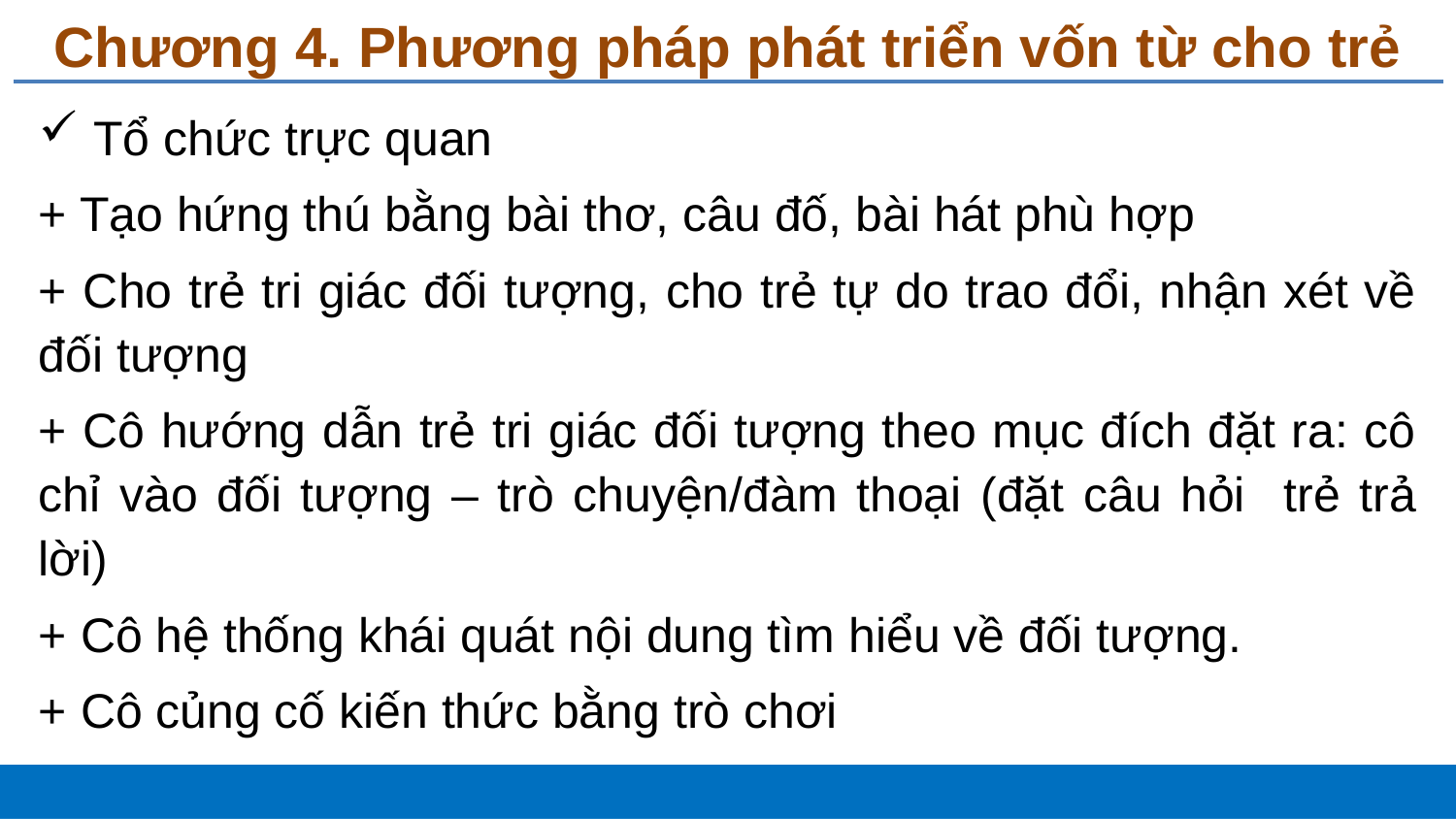

# Chương 4. Phương pháp phát triển vốn từ cho trẻ
Tổ chức trực quan
+ Tạo hứng thú bằng bài thơ, câu đố, bài hát phù hợp
+ Cho trẻ tri giác đối tượng, cho trẻ tự do trao đổi, nhận xét về đối tượng
+ Cô hướng dẫn trẻ tri giác đối tượng theo mục đích đặt ra: cô chỉ vào đối tượng – trò chuyện/đàm thoại (đặt câu hỏi  trẻ trả lời)
+ Cô hệ thống khái quát nội dung tìm hiểu về đối tượng.
+ Cô củng cố kiến thức bằng trò chơi